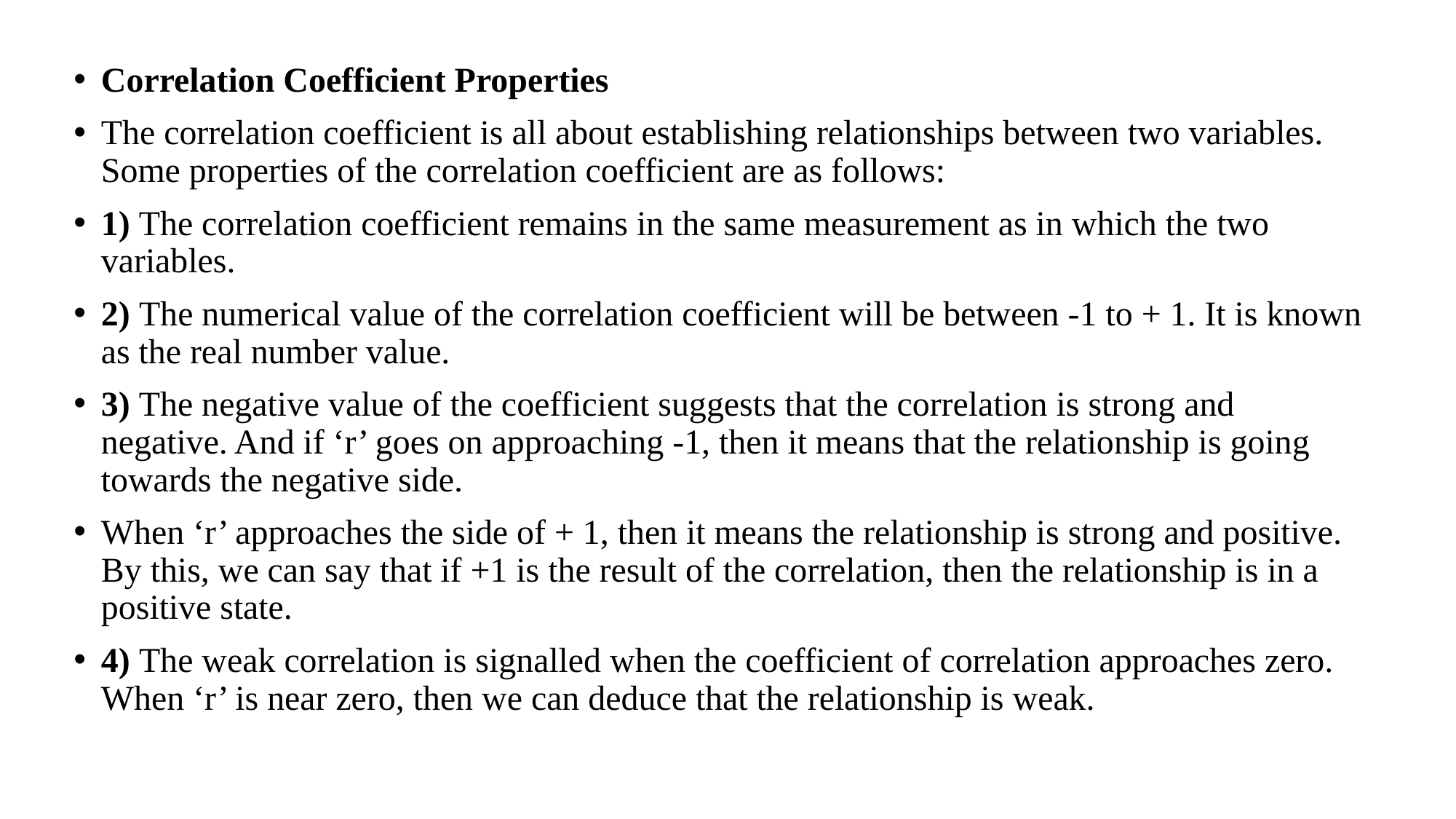

Correlation Coefficient Properties
The correlation coefficient is all about establishing relationships between two variables. Some properties of the correlation coefficient are as follows:
1) The correlation coefficient remains in the same measurement as in which the two variables.
2) The numerical value of the correlation coefficient will be between -1 to + 1. It is known as the real number value.
3) The negative value of the coefficient suggests that the correlation is strong and negative. And if ‘r’ goes on approaching -1, then it means that the relationship is going towards the negative side.
When ‘r’ approaches the side of + 1, then it means the relationship is strong and positive. By this, we can say that if +1 is the result of the correlation, then the relationship is in a positive state.
4) The weak correlation is signalled when the coefficient of correlation approaches zero. When ‘r’ is near zero, then we can deduce that the relationship is weak.